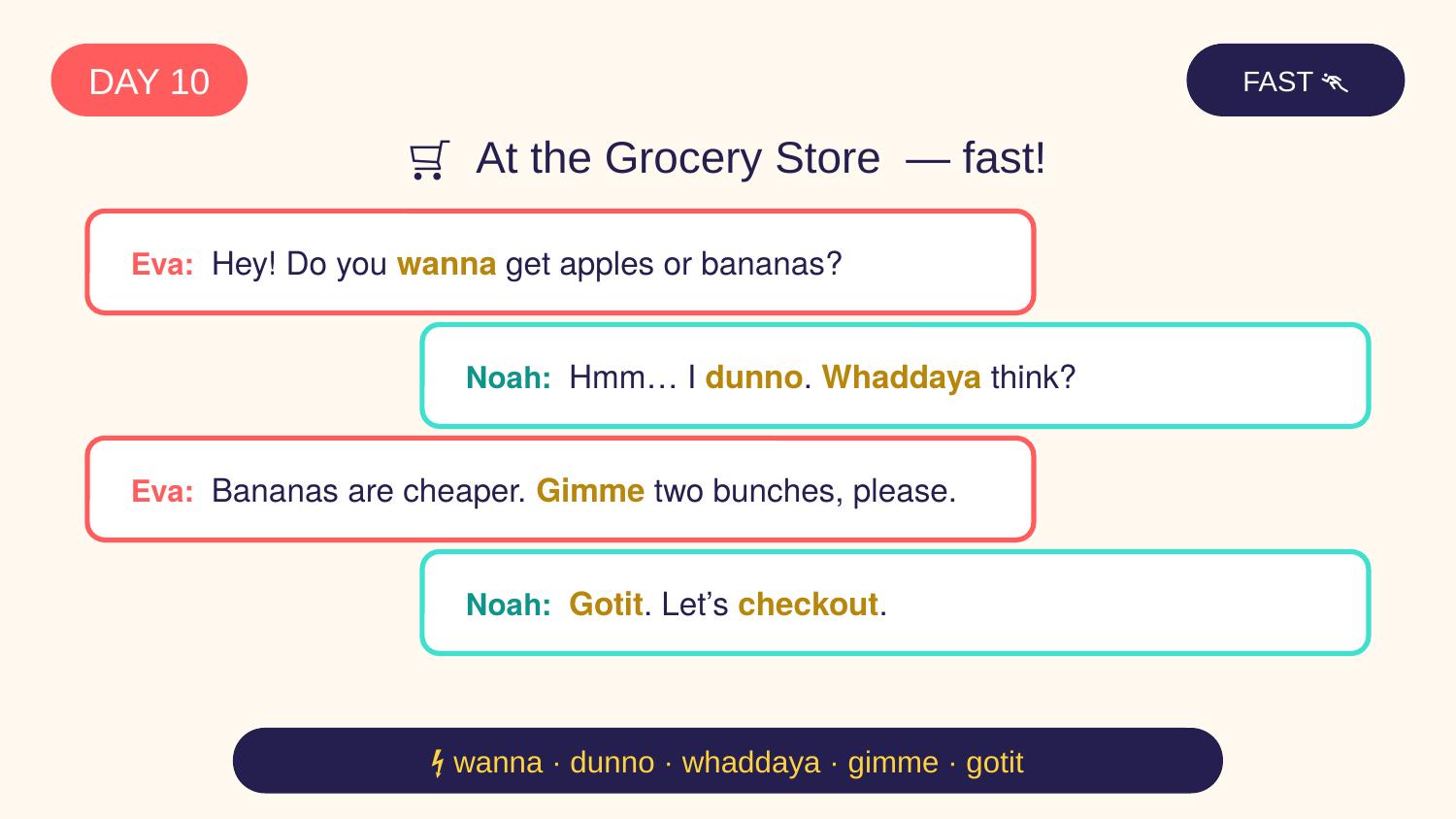

DAY 10

FAST 🏃
🛒  At the Grocery Store  — fast!

Eva:  Hey! Do you wanna get apples or bananas?

Noah:  Hmm… I dunno. Whaddaya think?

Eva:  Bananas are cheaper. Gimme two bunches, please.

Noah:  Gotit. Let’s checkout.

⚡ wanna · dunno · whaddaya · gimme · gotit